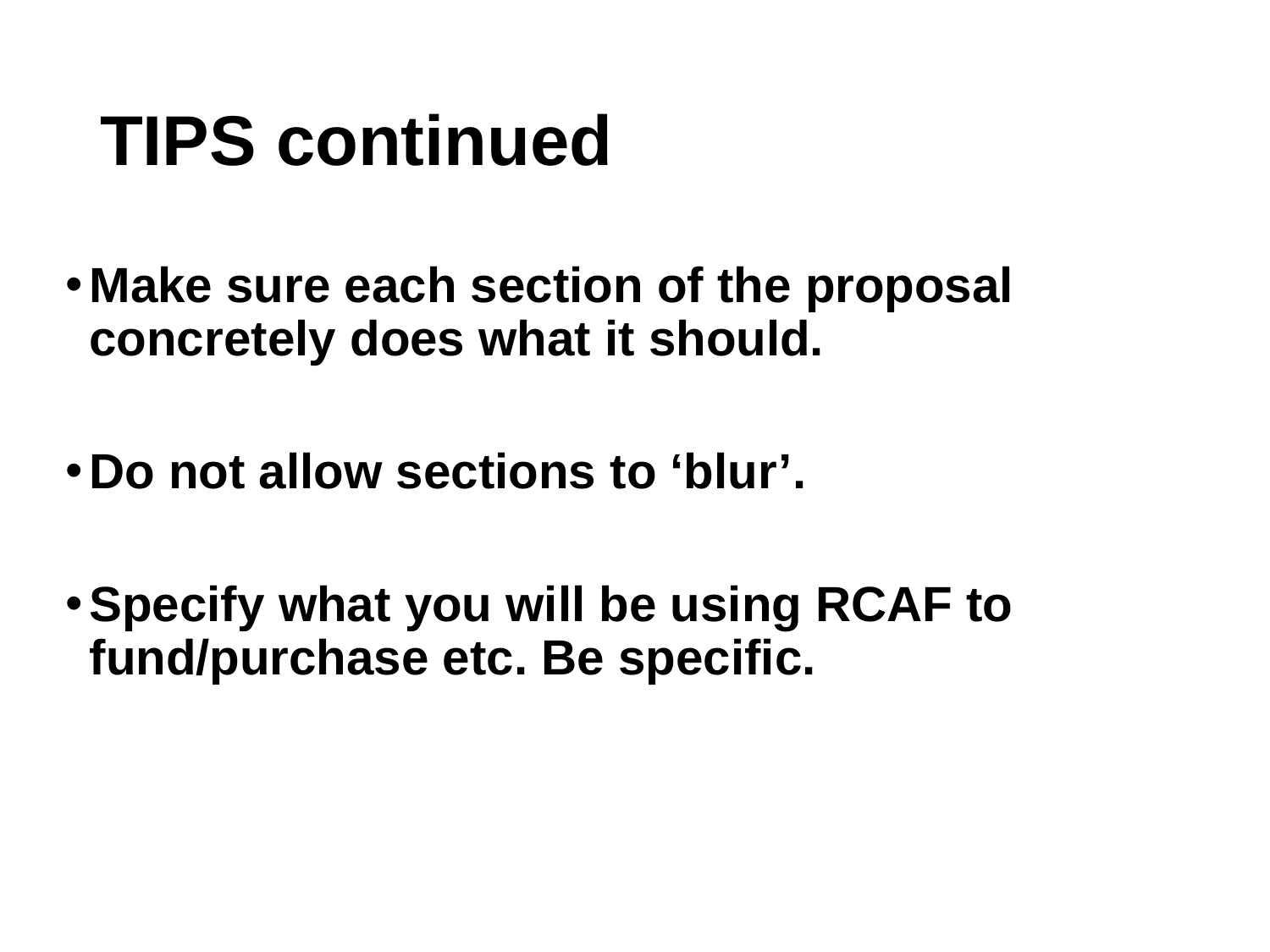

# TIPS continued
Make sure each section of the proposal concretely does what it should.

Do not allow sections to ‘blur’.

Specify what you will be using RCAF to fund/purchase etc. Be specific.